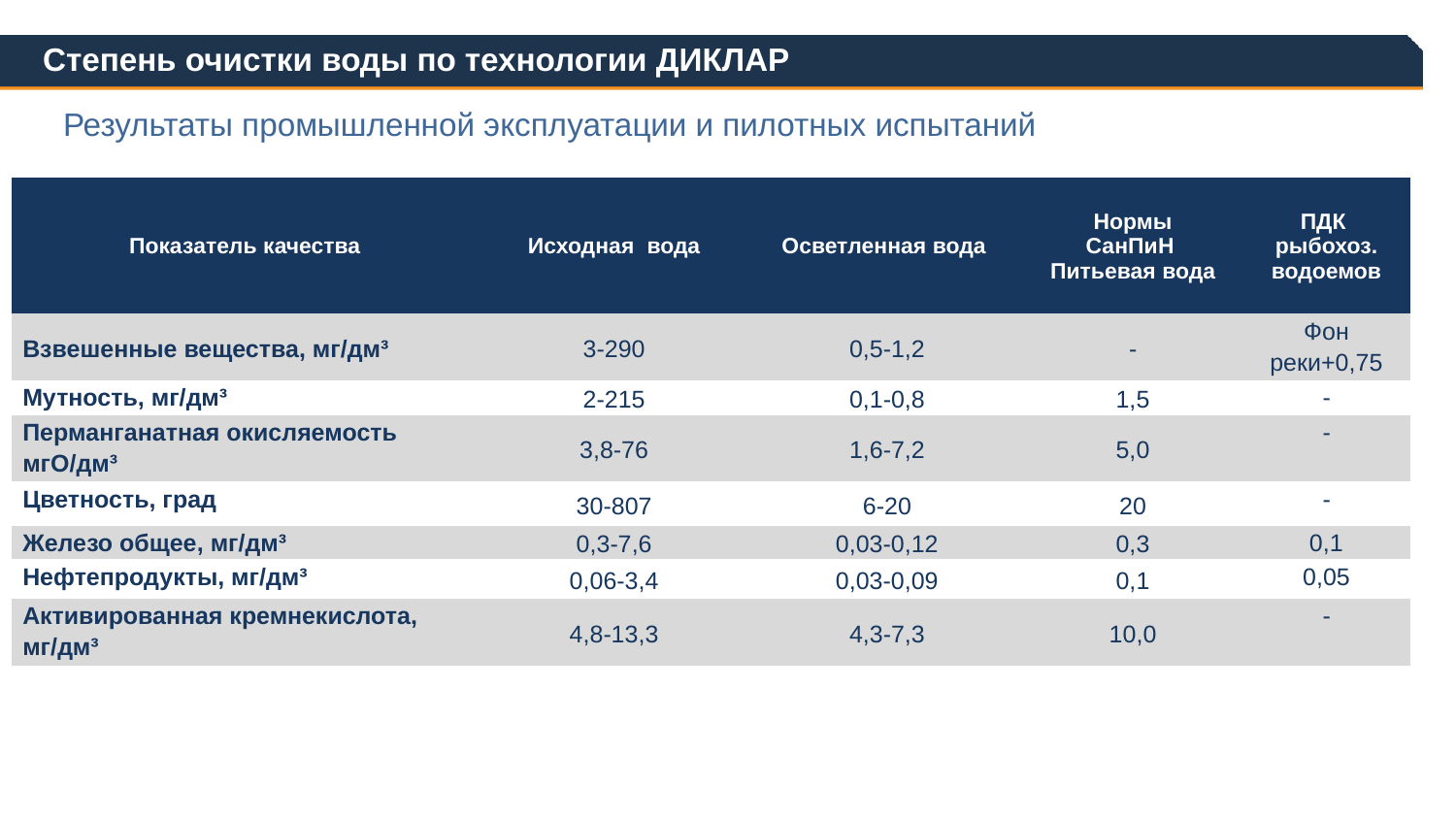

Степень очистки воды по технологии ДИКЛАР
Результаты промышленной эксплуатации и пилотных испытаний
| Показатель качества | Исходная вода | Осветленная вода | Нормы СанПиН Питьевая вода | ПДК рыбохоз. водоемов |
| --- | --- | --- | --- | --- |
| Взвешенные вещества, мг/дм³ | 3-290 | 0,5-1,2 | - | Фон реки+0,75 |
| Мутность, мг/дм³ | 2-215 | 0,1-0,8 | 1,5 | - |
| Перманганатная окисляемость мгО/дм³ | 3,8-76 | 1,6-7,2 | 5,0 | - |
| Цветность, град | 30-807 | 6-20 | 20 | - |
| Железо общее, мг/дм³ | 0,3-7,6 | 0,03-0,12 | 0,3 | 0,1 |
| Нефтепродукты, мг/дм³ | 0,06-3,4 | 0,03-0,09 | 0,1 | 0,05 |
| Активированная кремнекислота, мг/дм³ | 4,8-13,3 | 4,3-7,3 | 10,0 | - |